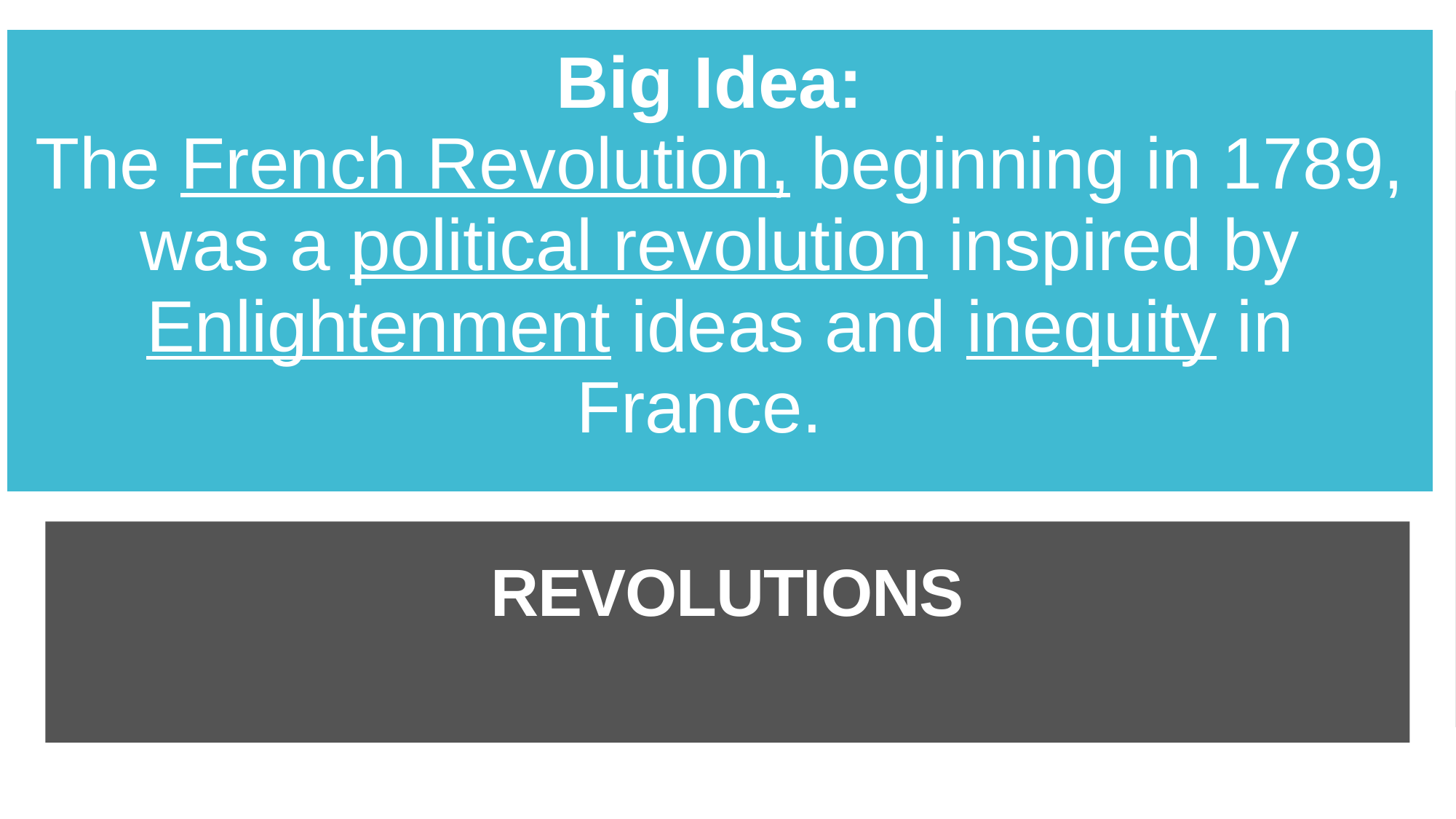

| Big Idea:  The French Revolution, beginning in 1789, was a political revolution inspired by Enlightenment ideas and inequity in France. |
| --- |

# REVOLUTIONS